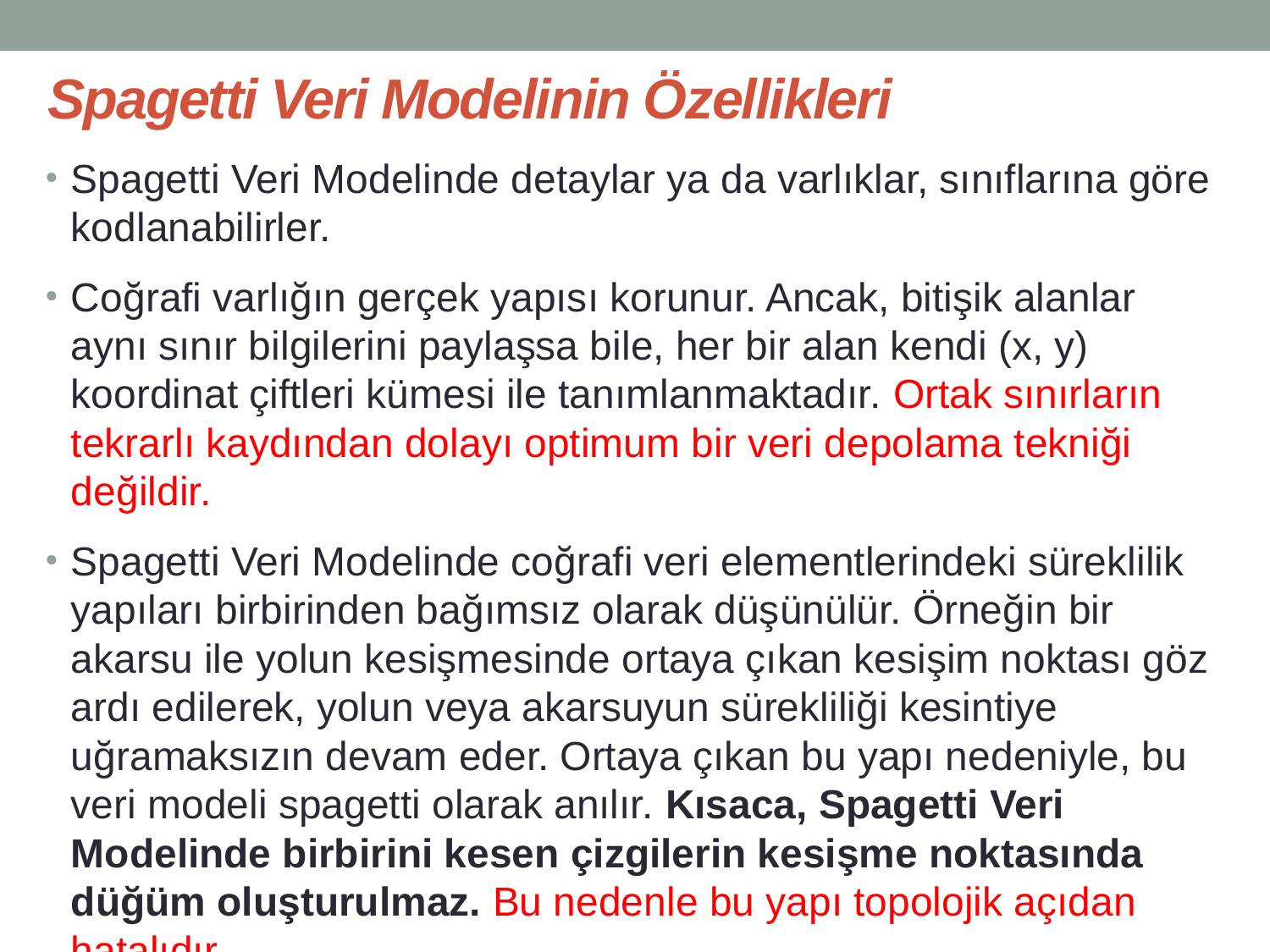

# Spagetti Veri Modelinin Özellikleri
Spagetti Veri Modelinde detaylar ya da varlıklar, sınıflarına göre kodlanabilirler.
Coğrafi varlığın gerçek yapısı korunur. Ancak, bitişik alanlar aynı sınır bilgilerini paylaşsa bile, her bir alan kendi (x, y) koordinat çiftleri kümesi ile tanımlanmaktadır. Ortak sınırların tekrarlı kaydından dolayı optimum bir veri depolama tekniği değildir.
Spagetti Veri Modelinde coğrafi veri elementlerindeki süreklilik yapıları birbirinden bağımsız olarak düşünülür. Örneğin bir akarsu ile yolun kesişmesinde ortaya çıkan kesişim noktası göz ardı edilerek, yolun veya akarsuyun sürekliliği kesintiye uğramaksızın devam eder. Ortaya çıkan bu yapı nedeniyle, bu veri modeli spagetti olarak anılır. Kısaca, Spagetti Veri Modelinde birbirini kesen çizgilerin kesişme noktasında düğüm oluşturulmaz. Bu nedenle bu yapı topolojik açıdan hatalıdır.